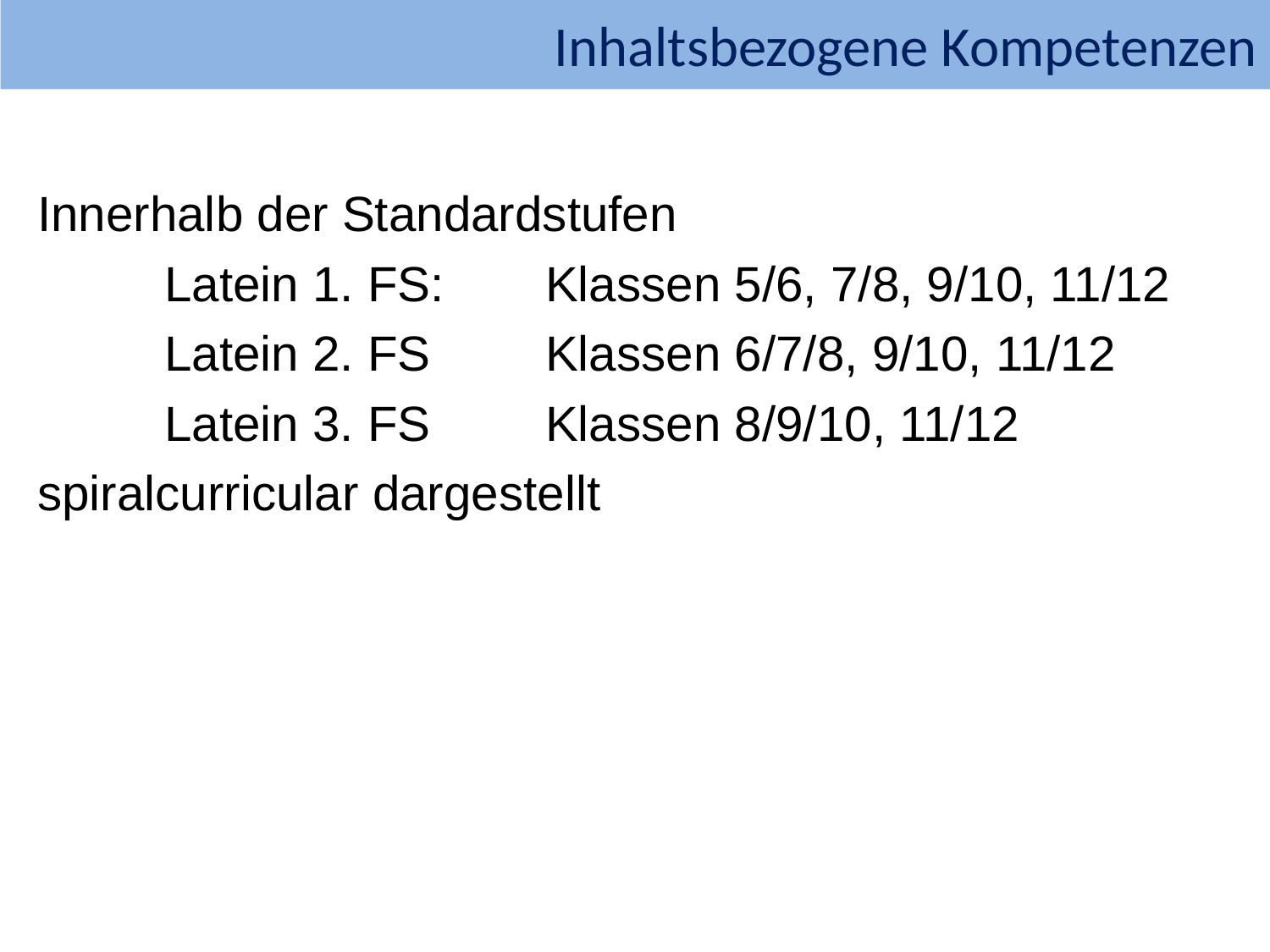

Inhaltsbezogene Kompetenzen
Innerhalb der Standardstufen
	Latein 1. FS:	Klassen 5/6, 7/8, 9/10, 11/12
	Latein 2. FS	Klassen 6/7/8, 9/10, 11/12
	Latein 3. FS	Klassen 8/9/10, 11/12
spiralcurricular dargestellt